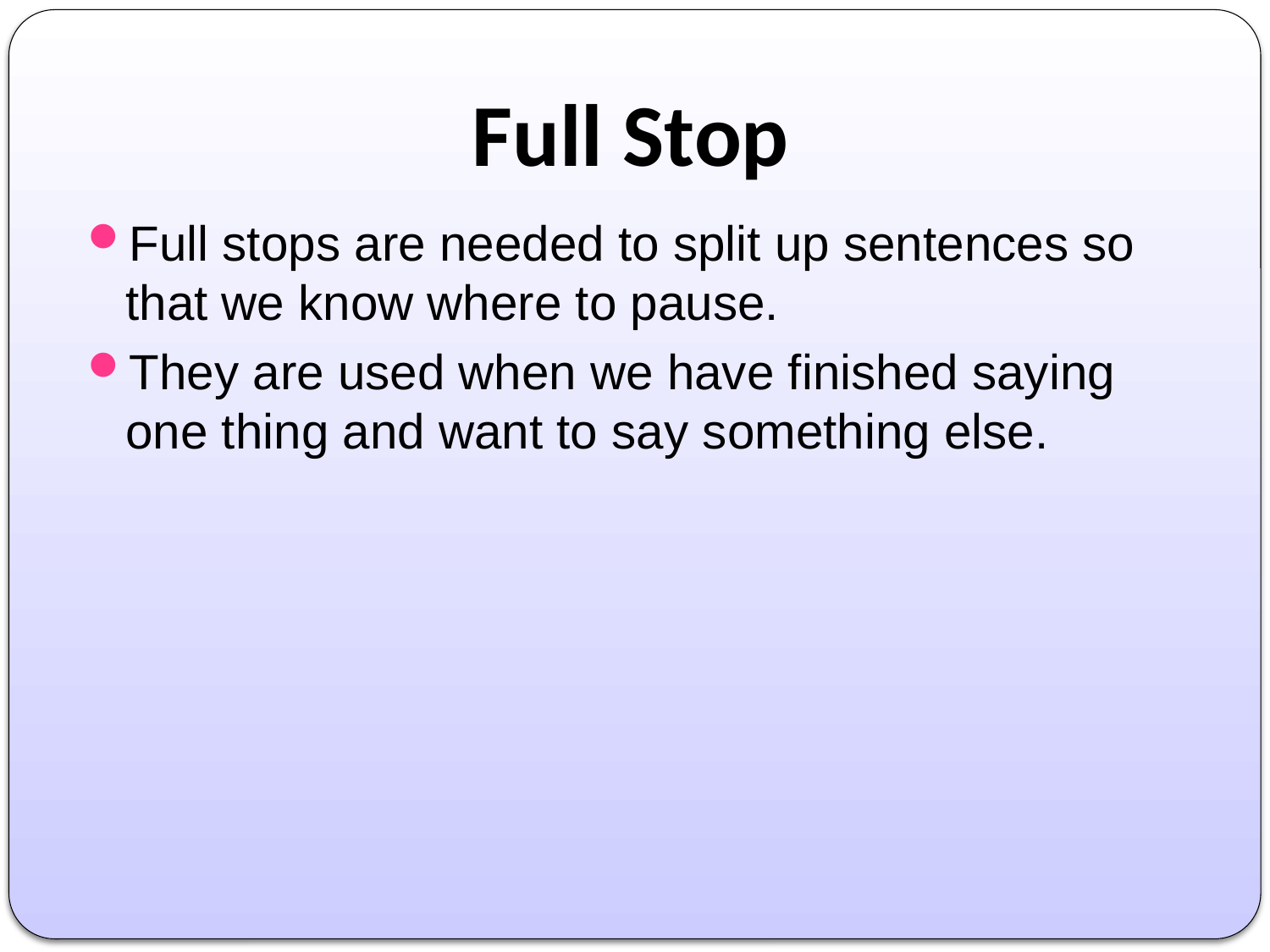

# Full Stop

Full stops are needed to split up sentences so that we know where to pause.
They are used when we have finished saying one thing and want to say something else.